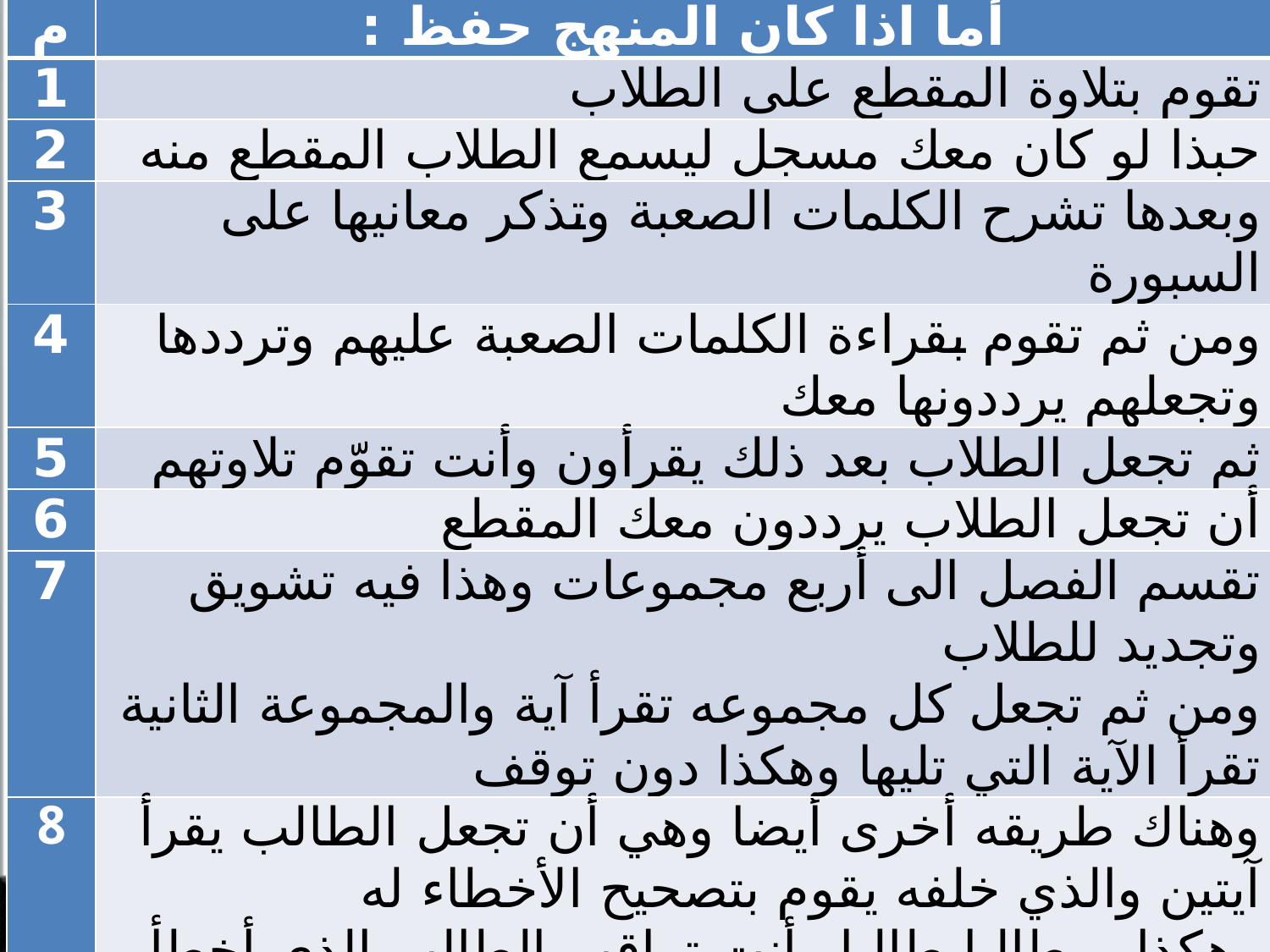

| م | أما اذا كان المنهج حفظ : |
| --- | --- |
| 1 | تقوم بتلاوة المقطع على الطلاب |
| 2 | حبذا لو كان معك مسجل ليسمع الطلاب المقطع منه |
| 3 | وبعدها تشرح الكلمات الصعبة وتذكر معانيها على السبورة |
| 4 | ومن ثم تقوم بقراءة الكلمات الصعبة عليهم وترددها وتجعلهم يرددونها معك |
| 5 | ثم تجعل الطلاب بعد ذلك يقرأون وأنت تقوّم تلاوتهم |
| 6 | أن تجعل الطلاب يرددون معك المقطع |
| 7 | تقسم الفصل الى أربع مجموعات وهذا فيه تشويق وتجديد للطلاب ومن ثم تجعل كل مجموعه تقرأ آية والمجموعة الثانية تقرأ الآية التي تليها وهكذا دون توقف |
| 8 | وهناك طريقه أخرى أيضا وهي أن تجعل الطالب يقرأ آيتين والذي خلفه يقوم بتصحيح الأخطاء له وهكذا ...طالبا طالبا وأنت تراقب الطالب الذي أخطأ في التلاوة والذي أخطأ في عدم الرد على خطأ الطالب القارئ وهكذا.....وأيضا هذا فيه إشغالا للطلاب وعدم النوم أثناء التلاوة |